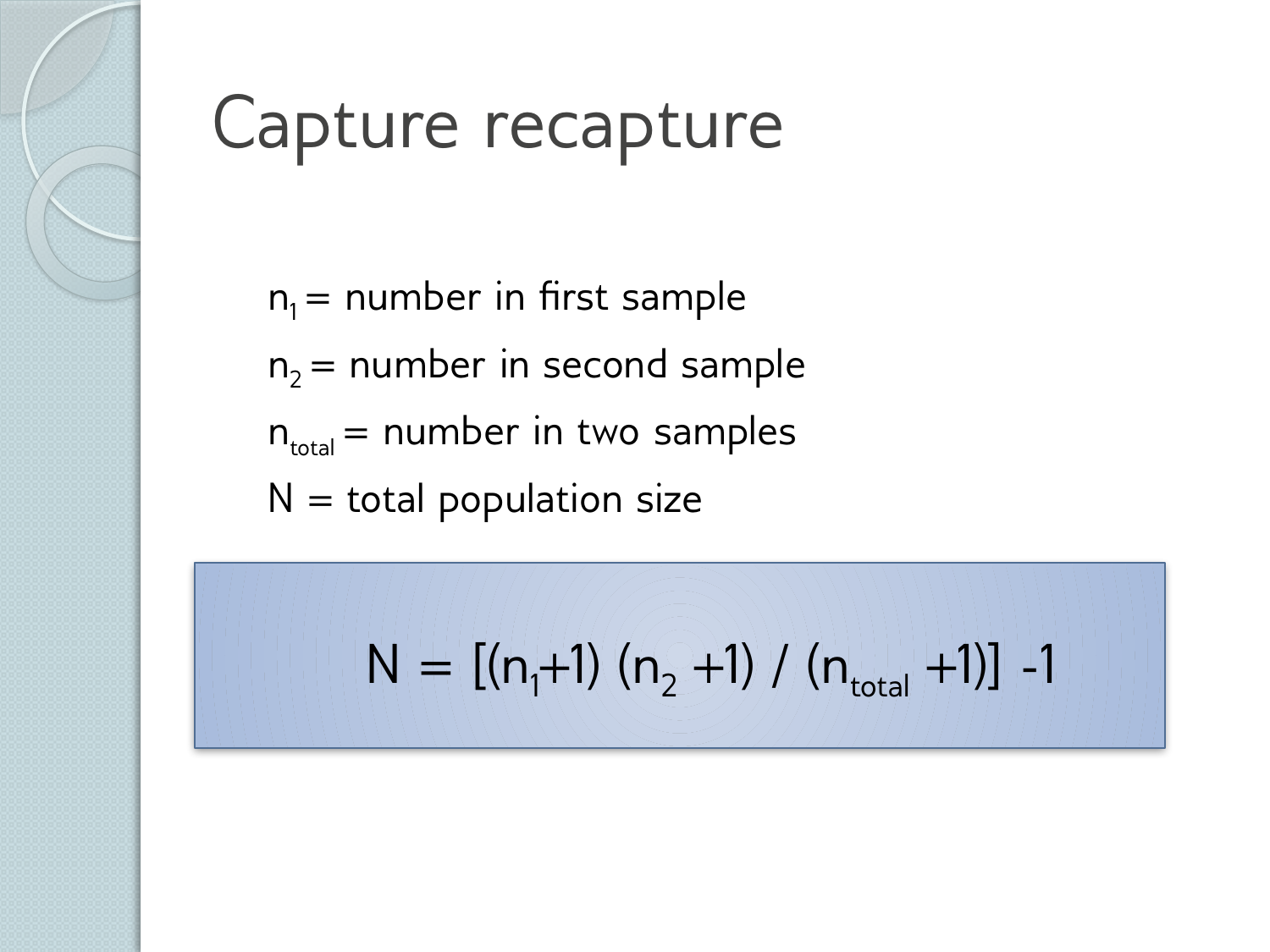

# Capture recapture

n1 = number in first sample
n2 = number in second sample
ntotal = number in two samples
N = total population size

N = [(n1+1) (n2 +1) / (ntotal +1)] -1